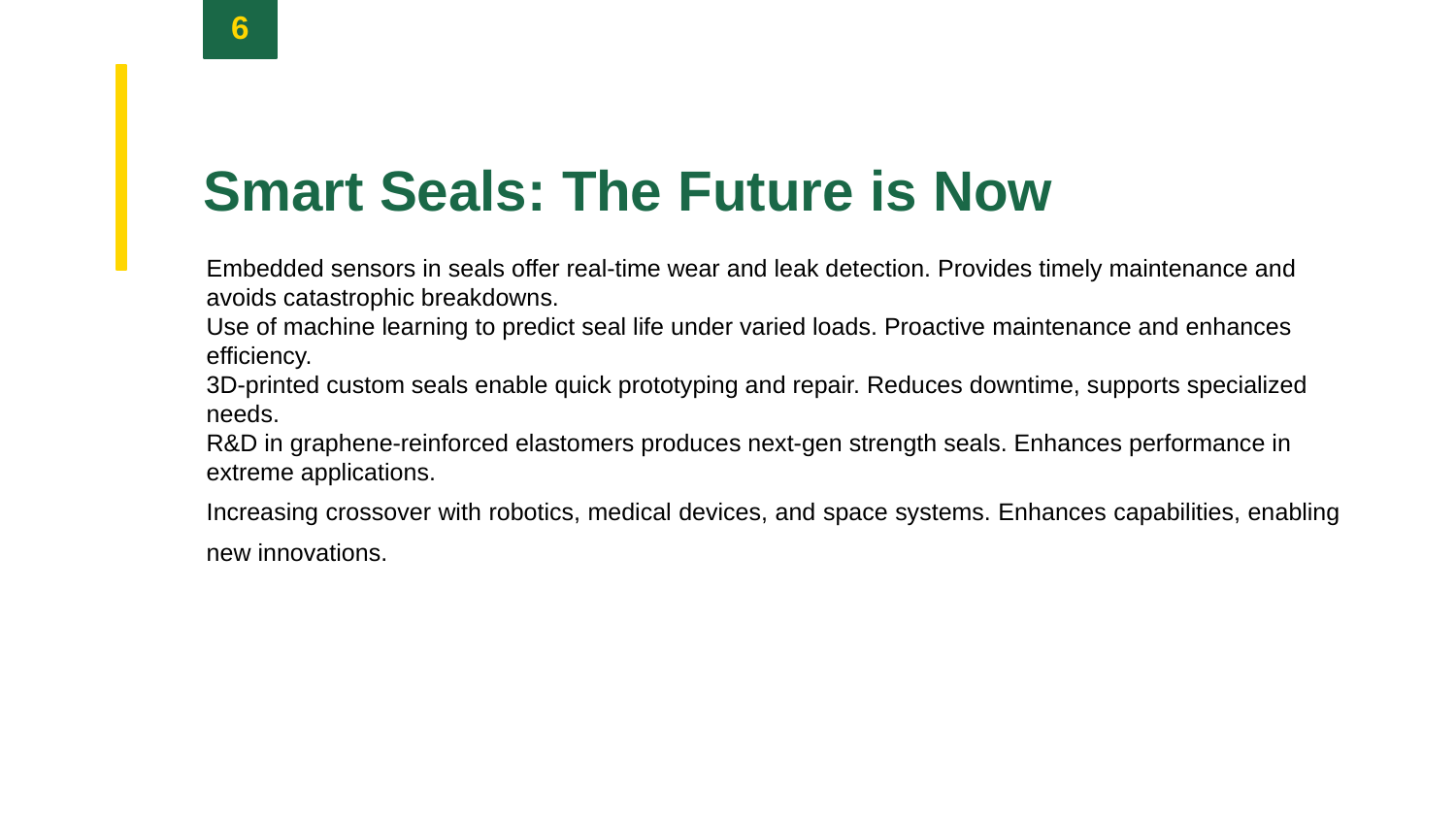

6

Smart Seals: The Future is Now
Embedded sensors in seals offer real-time wear and leak detection. Provides timely maintenance and avoids catastrophic breakdowns.
Use of machine learning to predict seal life under varied loads. Proactive maintenance and enhances efficiency.
3D-printed custom seals enable quick prototyping and repair. Reduces downtime, supports specialized needs.
R&D in graphene-reinforced elastomers produces next-gen strength seals. Enhances performance in extreme applications.
Increasing crossover with robotics, medical devices, and space systems. Enhances capabilities, enabling new innovations.